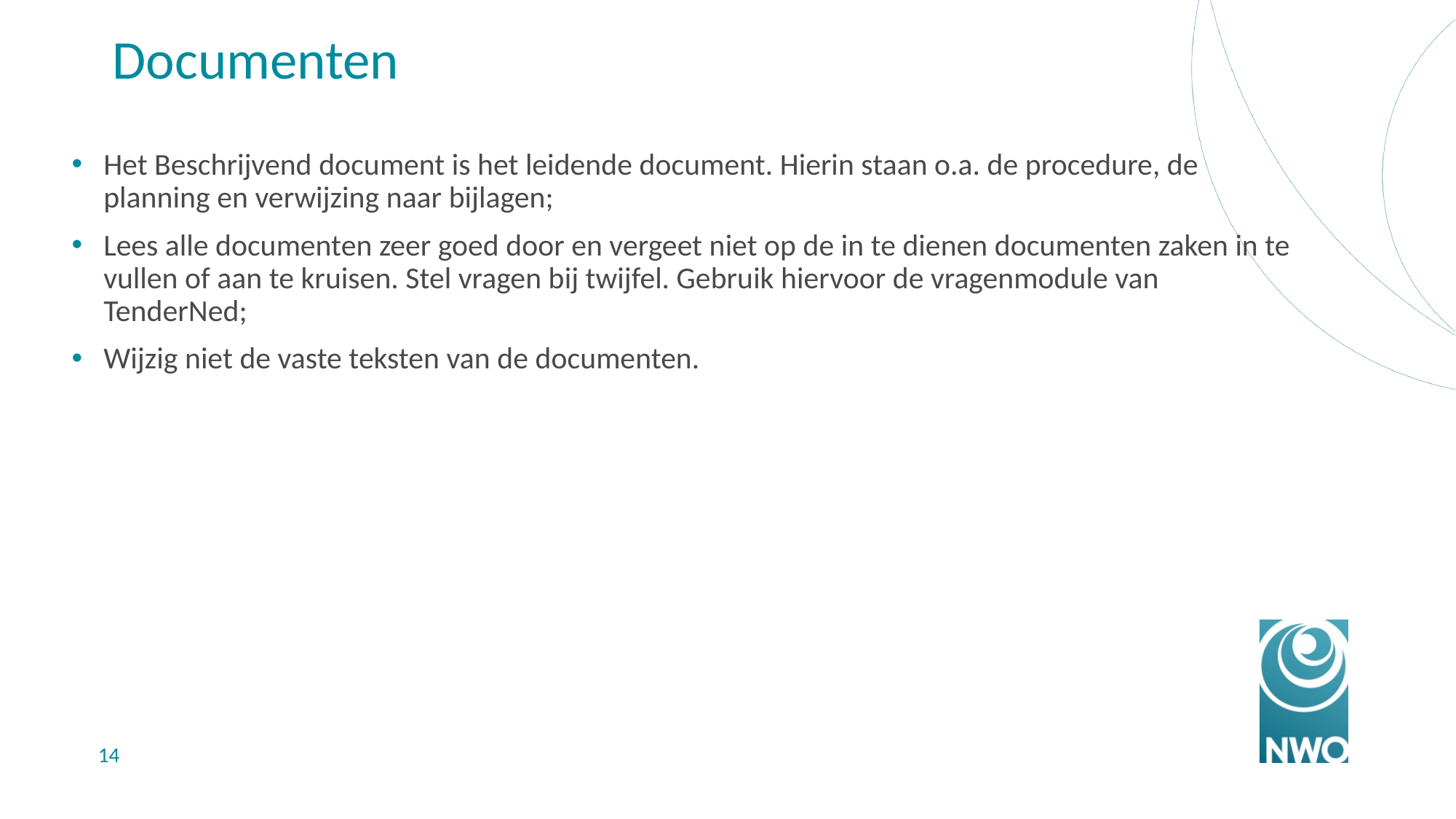

# Documenten

Het Beschrijvend document is het leidende document. Hierin staan o.a. de procedure, de planning en verwijzing naar bijlagen;
Lees alle documenten zeer goed door en vergeet niet op de in te dienen documenten zaken in te vullen of aan te kruisen. Stel vragen bij twijfel. Gebruik hiervoor de vragenmodule van TenderNed;
Wijzig niet de vaste teksten van de documenten.

14